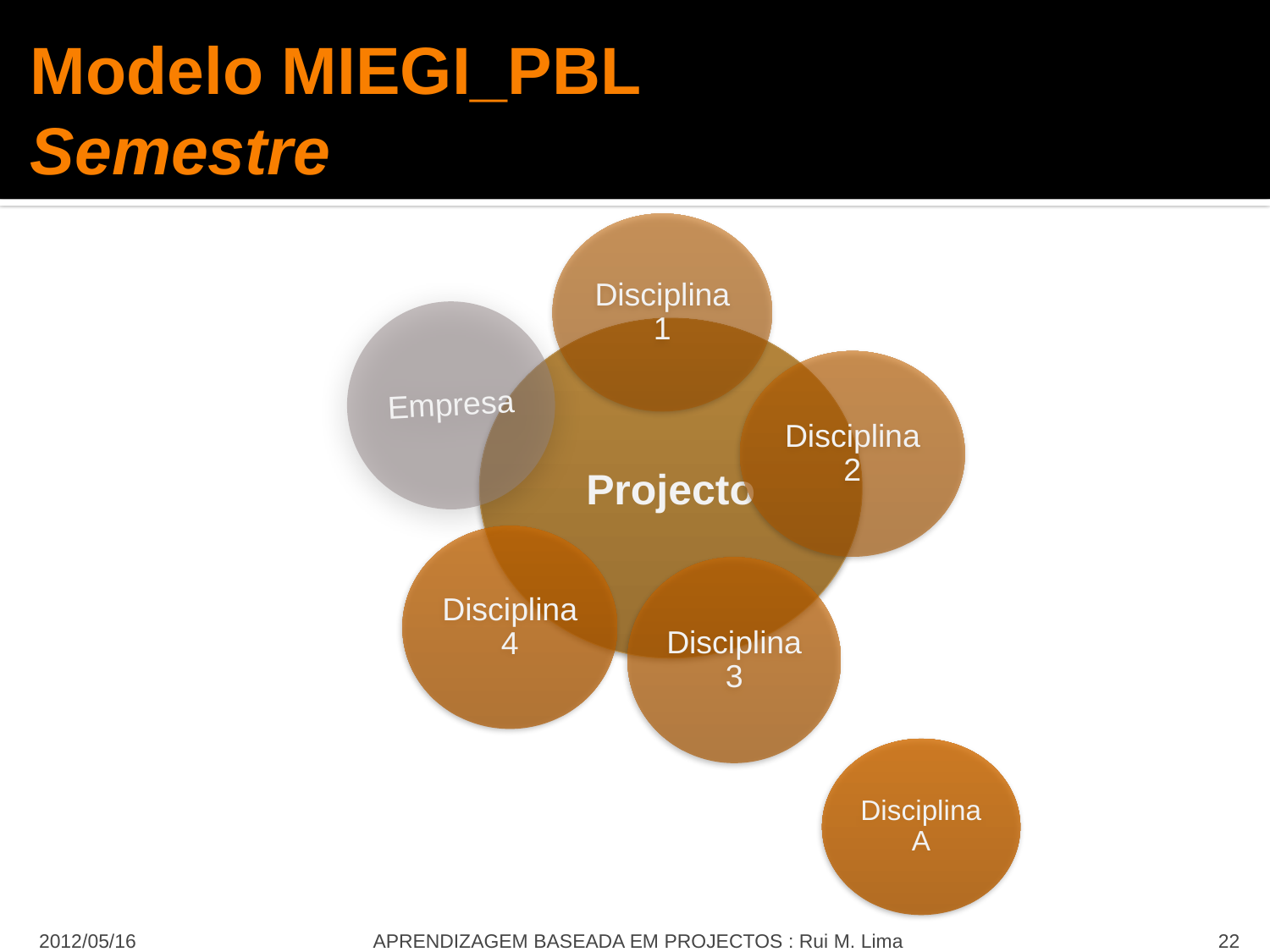

# Modelo MIEGI_PBL Semestre
Projecto
Disciplina 1
Disciplina 2
Disciplina 3
Disciplina 4
Empresa
Disciplina A
2012/05/16
APRENDIZAGEM BASEADA EM PROJECTOS : Rui M. Lima
22